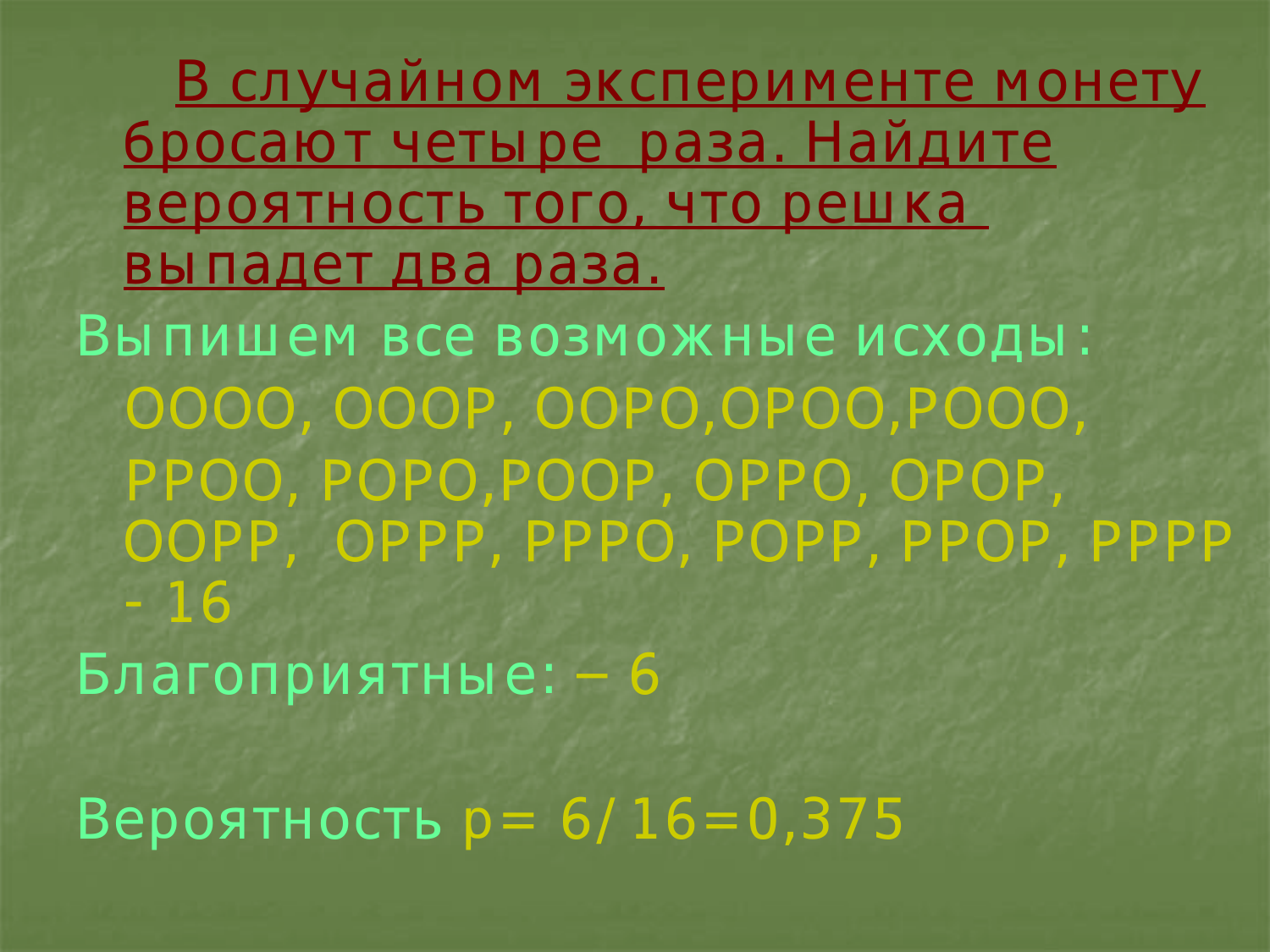

В случайном эксперименте монету бросают четыре  раза. Найдите вероятность того, что решка  выпадет два раза.
Выпишем все возможные исходы:
   ОООО, ОООР, ООРО,ОРОО,РООО,
   РРОО, РОРО,РООР, ОРРО, ОРОР, ООРР,  ОРРР, РРРО, РОРР, РРОР, РРРР - 16
Благоприятные: – 6

Вероятность p= 6/16=0,375